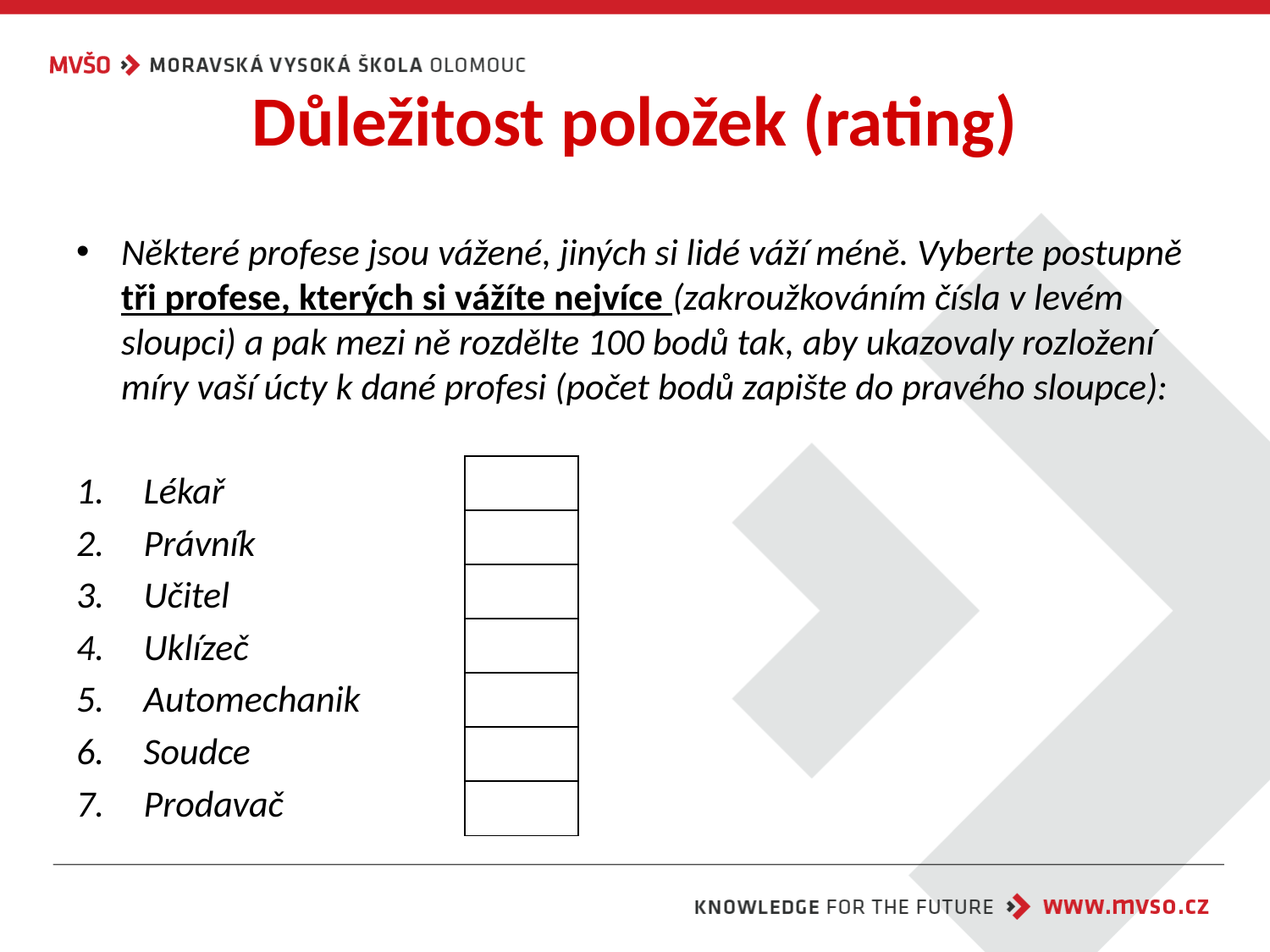

# Důležitost položek (rating)
Některé profese jsou vážené, jiných si lidé váží méně. Vyberte postupně tři profese, kterých si vážíte nejvíce (zakroužkováním čísla v levém sloupci) a pak mezi ně rozdělte 100 bodů tak, aby ukazovaly rozložení míry vaší úcty k dané profesi (počet bodů zapište do pravého sloupce):

Lékař
Právník
Učitel
Uklízeč
Automechanik
Soudce
Prodavač
|  |
| --- |
|  |
|  |
|  |
|  |
|  |
|  |